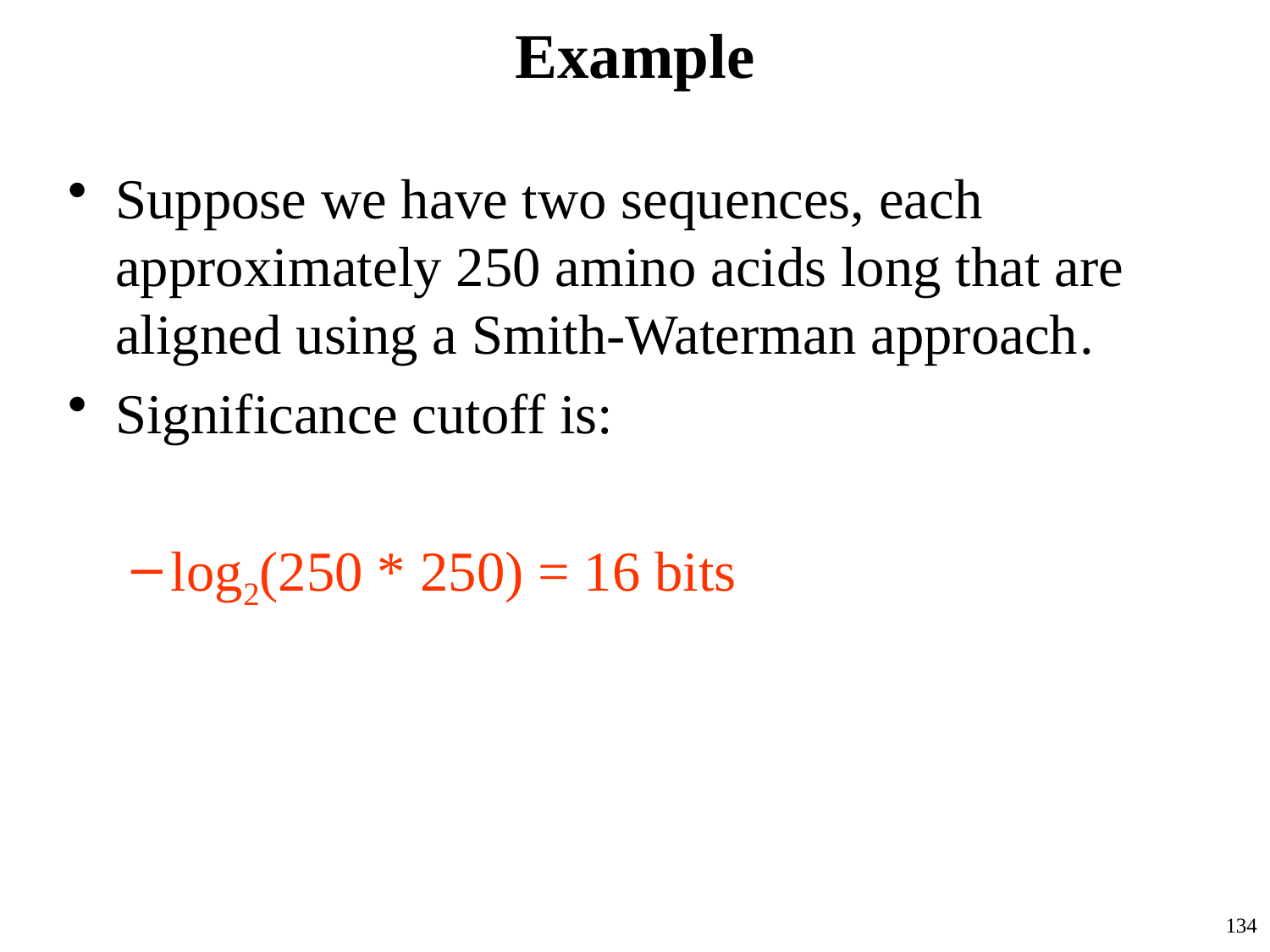

# Example
Suppose we have two sequences, each approximately 250 amino acids long that are aligned using a Smith-Waterman approach.
Significance cutoff is:

log2(250 * 250) = 16 bits
134